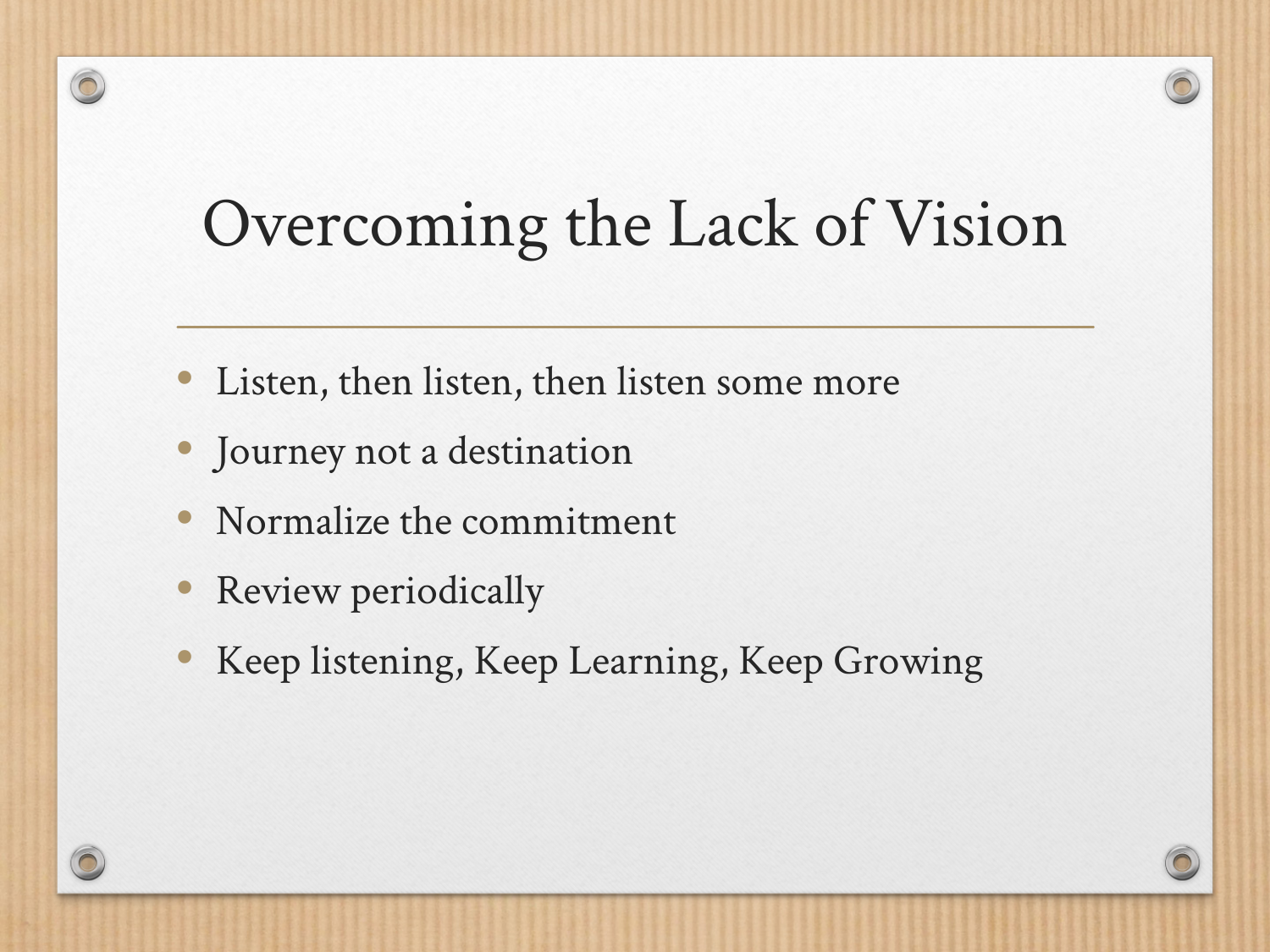

# Overcoming the Lack of Vision
Listen, then listen, then listen some more
Journey not a destination
Normalize the commitment
Review periodically
Keep listening, Keep Learning, Keep Growing